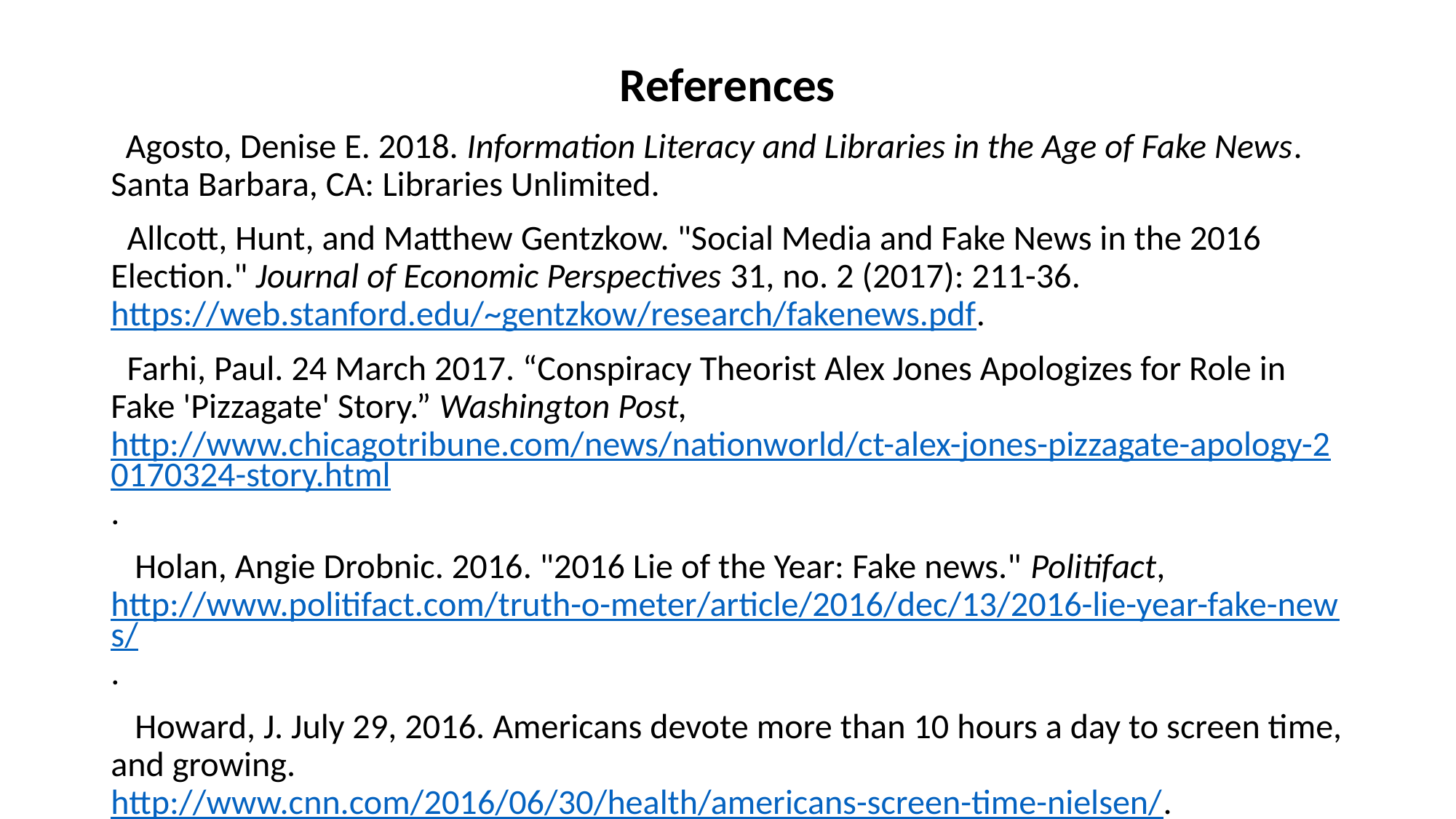

References
  Agosto, Denise E. 2018. Information Literacy and Libraries in the Age of Fake News. Santa Barbara, CA: Libraries Unlimited.
  Allcott, Hunt, and Matthew Gentzkow. "Social Media and Fake News in the 2016 Election." Journal of Economic Perspectives 31, no. 2 (2017): 211-36. https://web.stanford.edu/~gentzkow/research/fakenews.pdf.
  Farhi, Paul. 24 March 2017. “Conspiracy Theorist Alex Jones Apologizes for Role in Fake 'Pizzagate' Story.” Washington Post, http://www.chicagotribune.com/news/nationworld/ct-alex-jones-pizzagate-apology-20170324-story.html.
   Holan, Angie Drobnic. 2016. "2016 Lie of the Year: Fake news." Politifact, http://www.politifact.com/truth-o-meter/article/2016/dec/13/2016-lie-year-fake-news/.
   Howard, J. July 29, 2016. Americans devote more than 10 hours a day to screen time, and growing. http://www.cnn.com/2016/06/30/health/americans-screen-time-nielsen/.